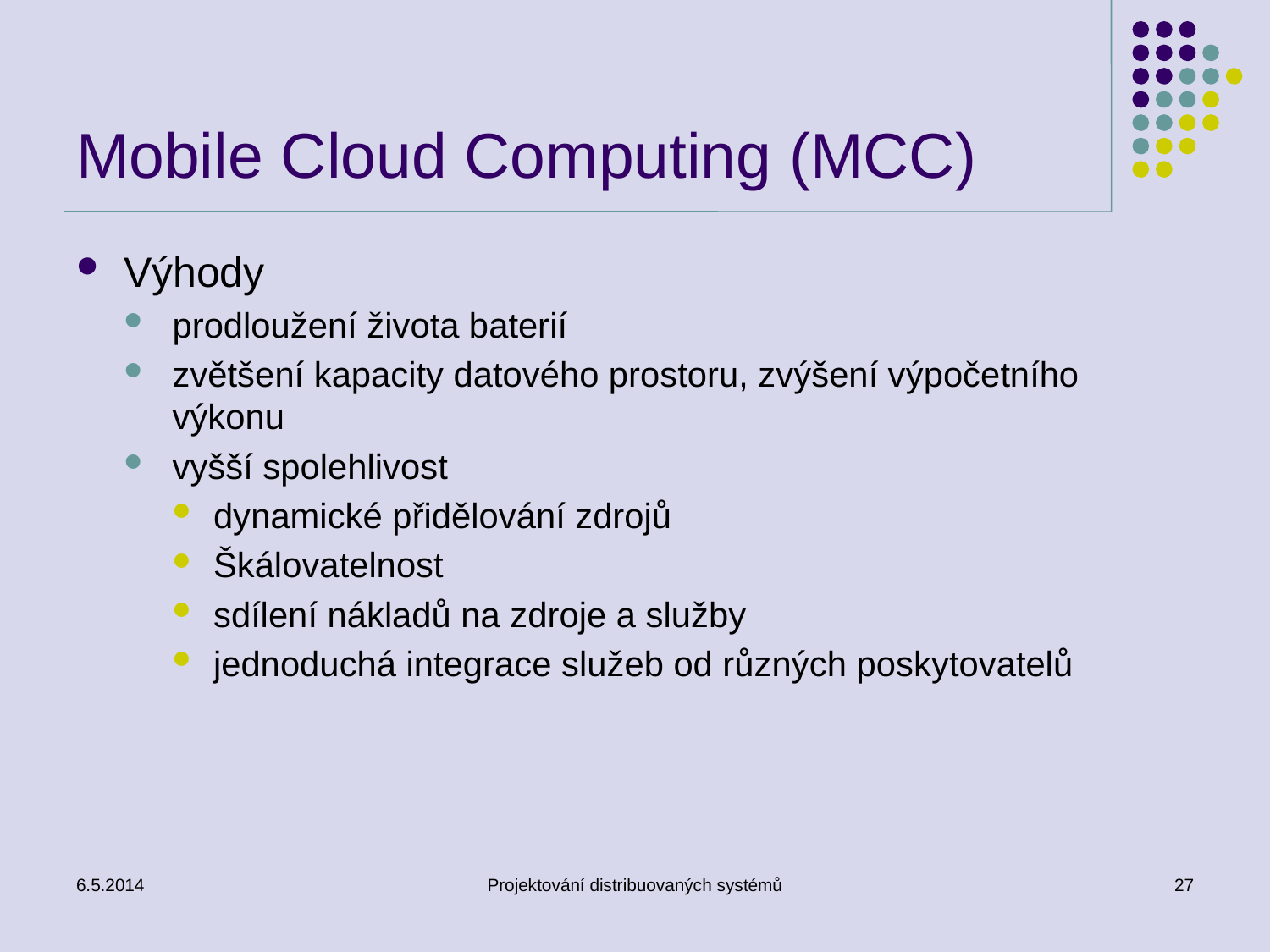

# Mobile Cloud Computing (MCC)
Výhody
prodloužení života baterií
zvětšení kapacity datového prostoru, zvýšení výpočetního výkonu
vyšší spolehlivost
dynamické přidělování zdrojů
Škálovatelnost
sdílení nákladů na zdroje a služby
jednoduchá integrace služeb od různých poskytovatelů

6.5.2014
Projektování distribuovaných systémů
27